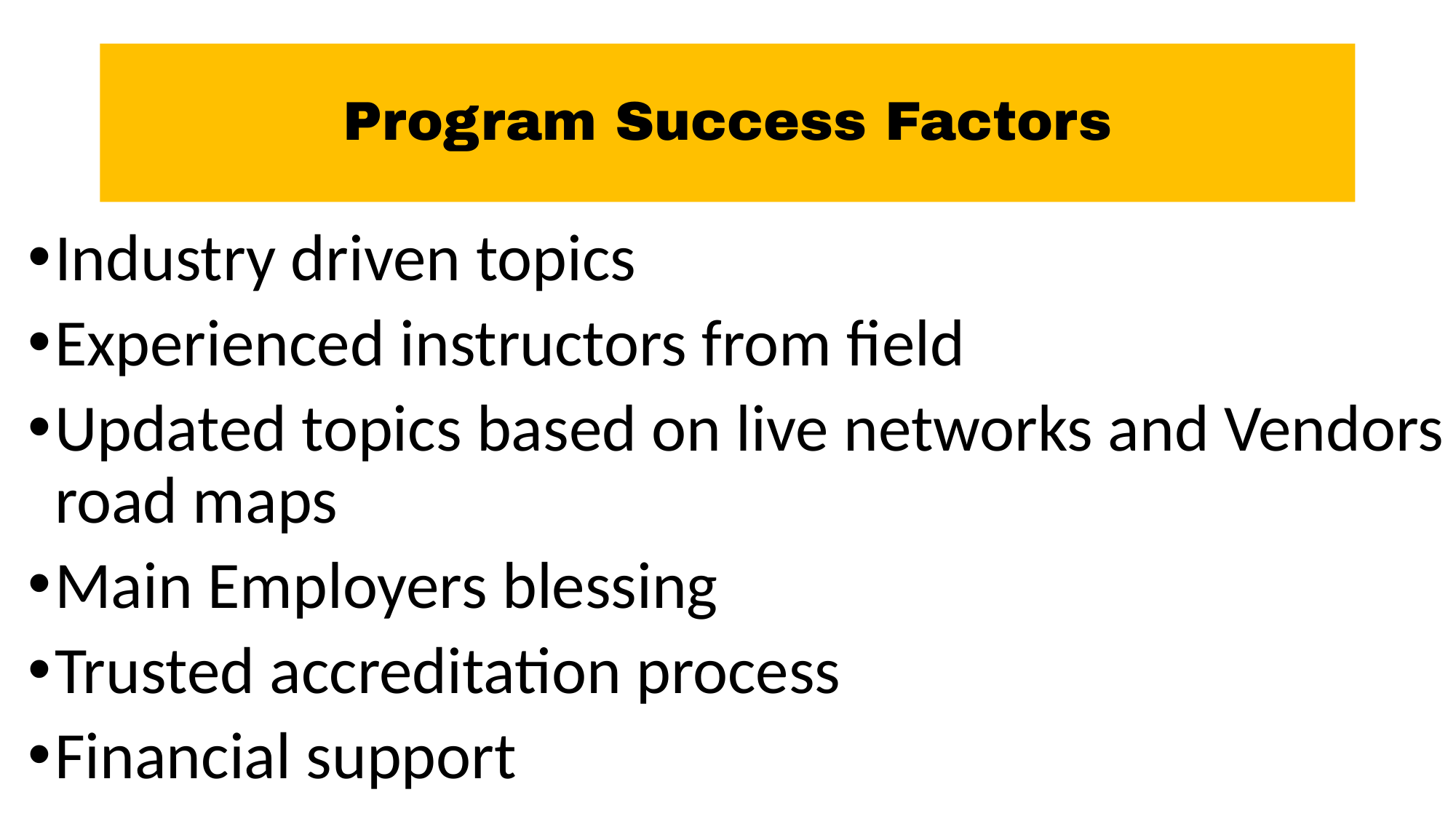

# Program Success Factors
Industry driven topics
Experienced instructors from field
Updated topics based on live networks and Vendors road maps
Main Employers blessing
Trusted accreditation process
Financial support